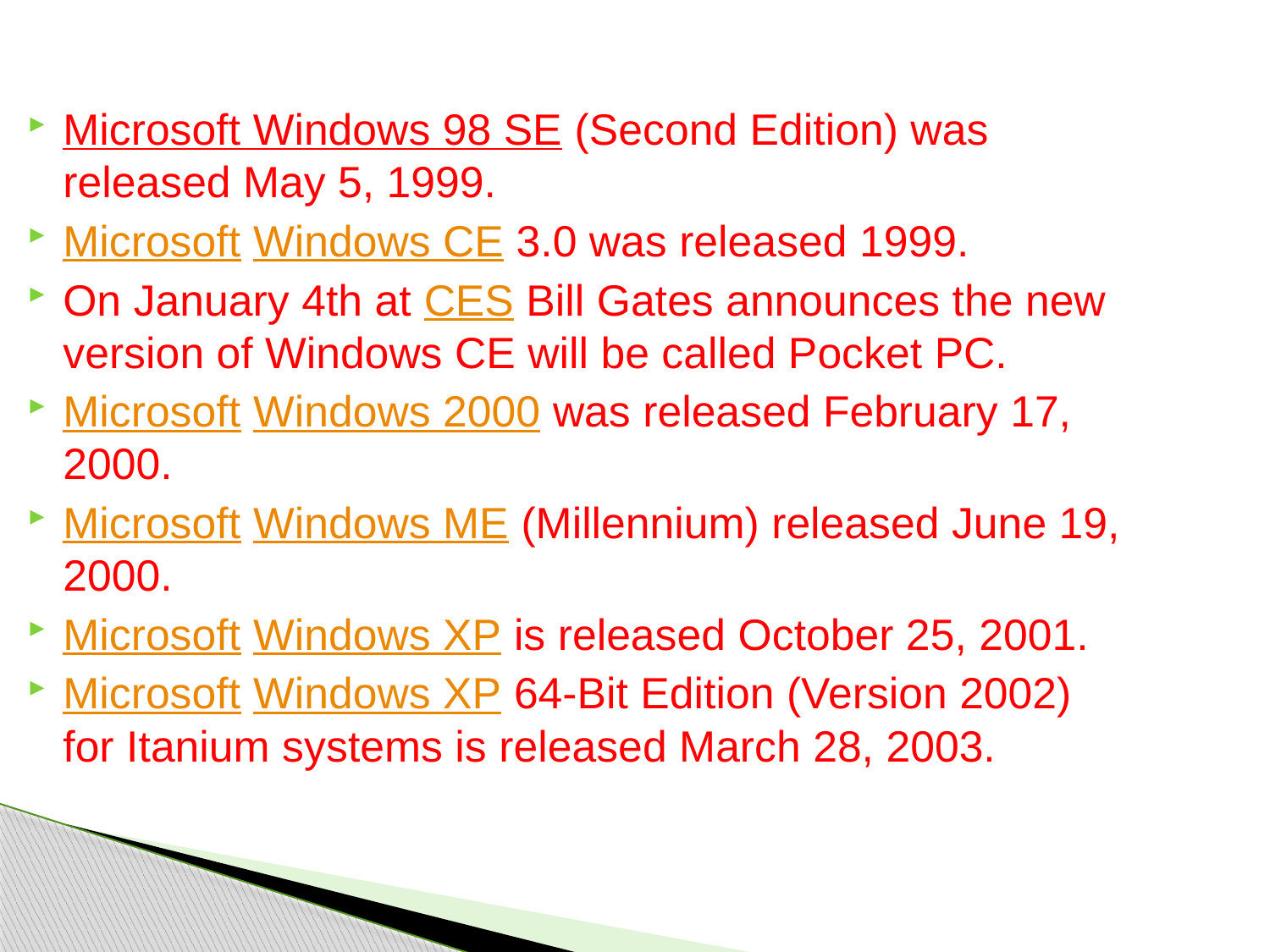

Microsoft Windows 98 SE (Second Edition) was released May 5, 1999.
Microsoft Windows CE 3.0 was released 1999.
On January 4th at CES Bill Gates announces the new version of Windows CE will be called Pocket PC.
Microsoft Windows 2000 was released February 17, 2000.
Microsoft Windows ME (Millennium) released June 19, 2000.
Microsoft Windows XP is released October 25, 2001.
Microsoft Windows XP 64-Bit Edition (Version 2002) for Itanium systems is released March 28, 2003.